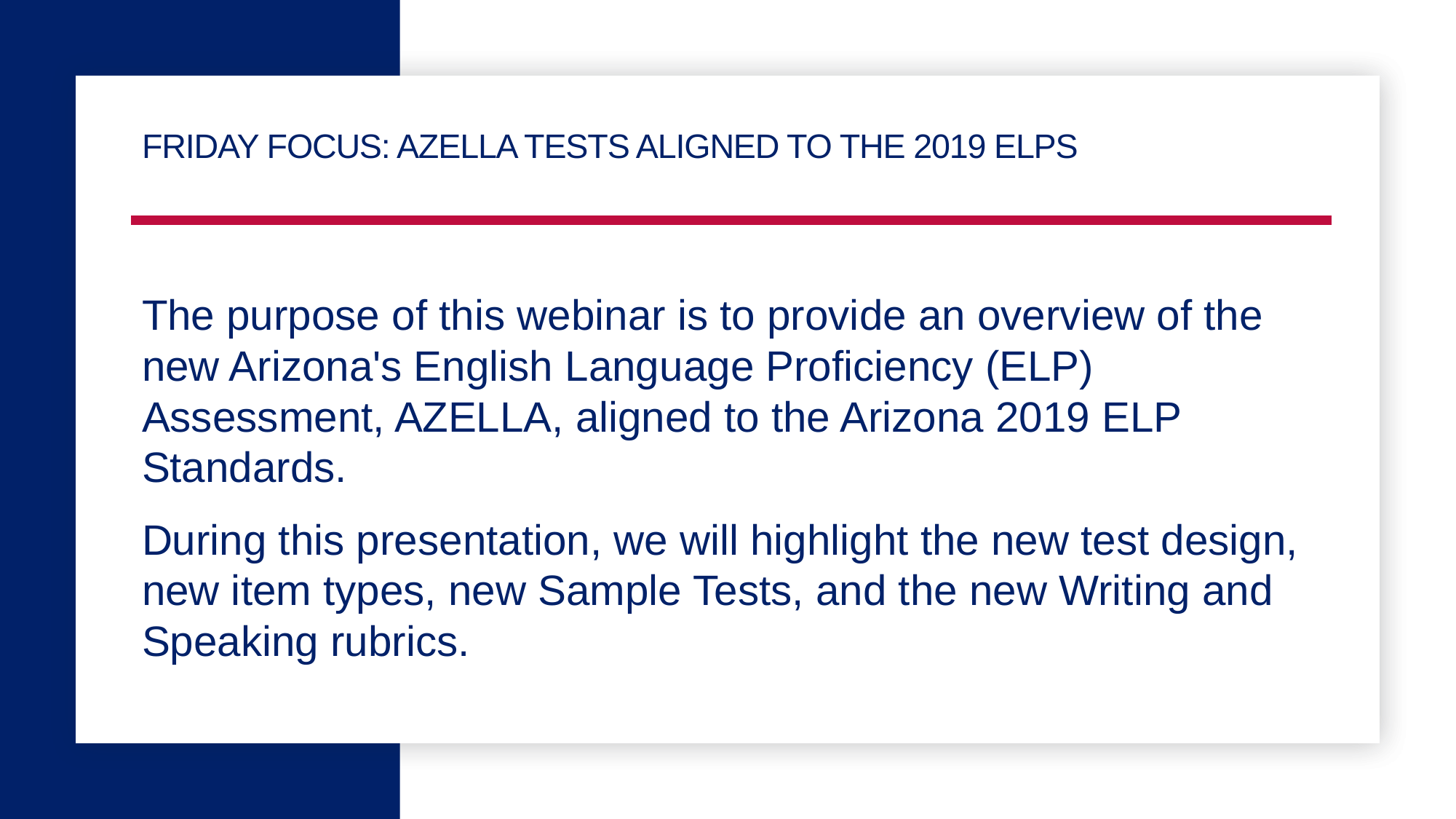

# Friday focus: azella tests aligned to the 2019 elps
The purpose of this webinar is to provide an overview of the new Arizona's English Language Proficiency (ELP) Assessment, AZELLA, aligned to the Arizona 2019 ELP Standards.
During this presentation, we will highlight the new test design, new item types, new Sample Tests, and the new Writing and Speaking rubrics.